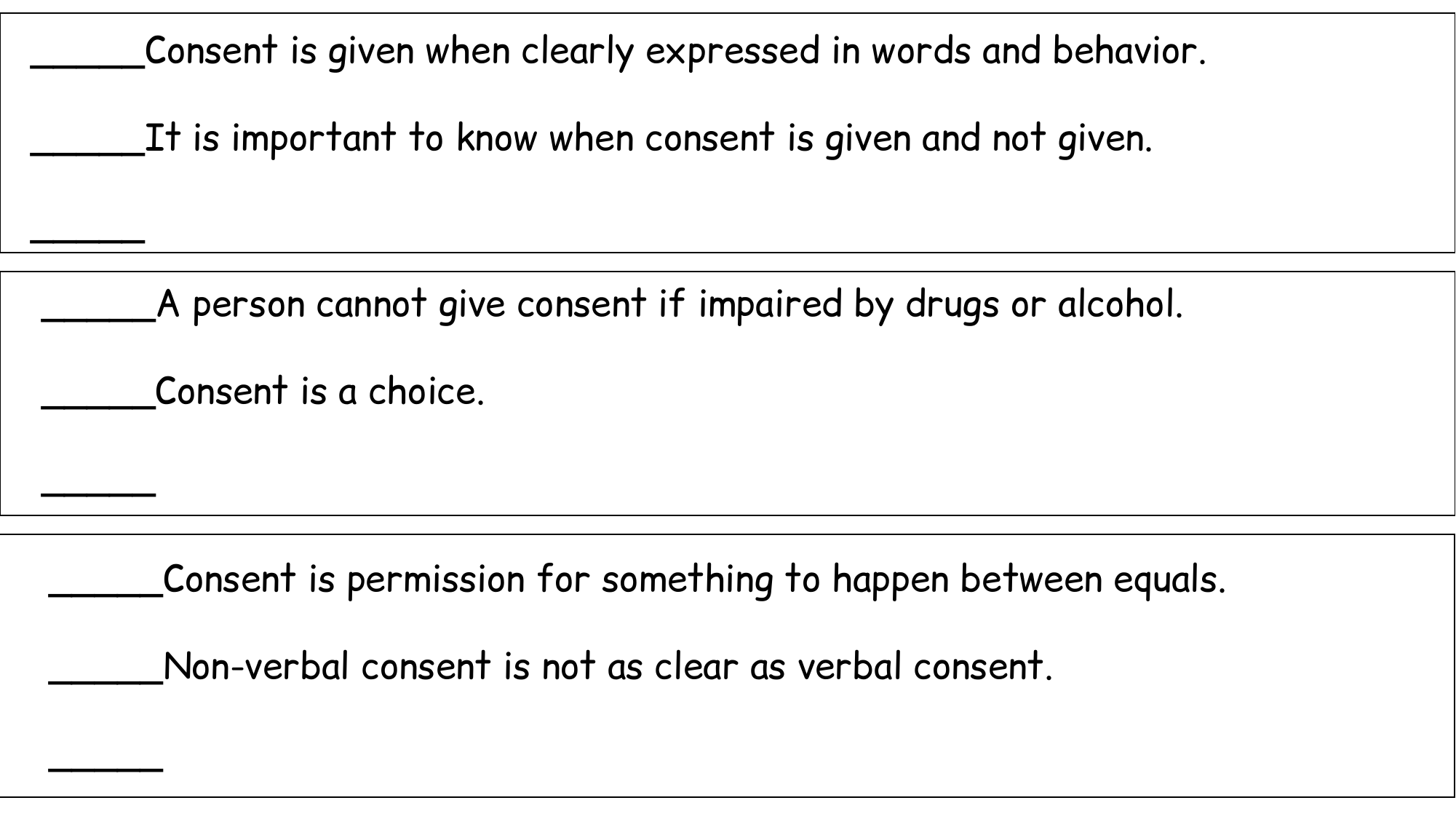

_____Consent is given when clearly expressed in words and behavior.

_____It is important to know when consent is given and not given.

_____

_____A person cannot give consent if impaired by drugs or alcohol.

_____Consent is a choice.

_____

_____Consent is permission for something to happen between equals.

_____Non-verbal consent is not as clear as verbal consent.

_____